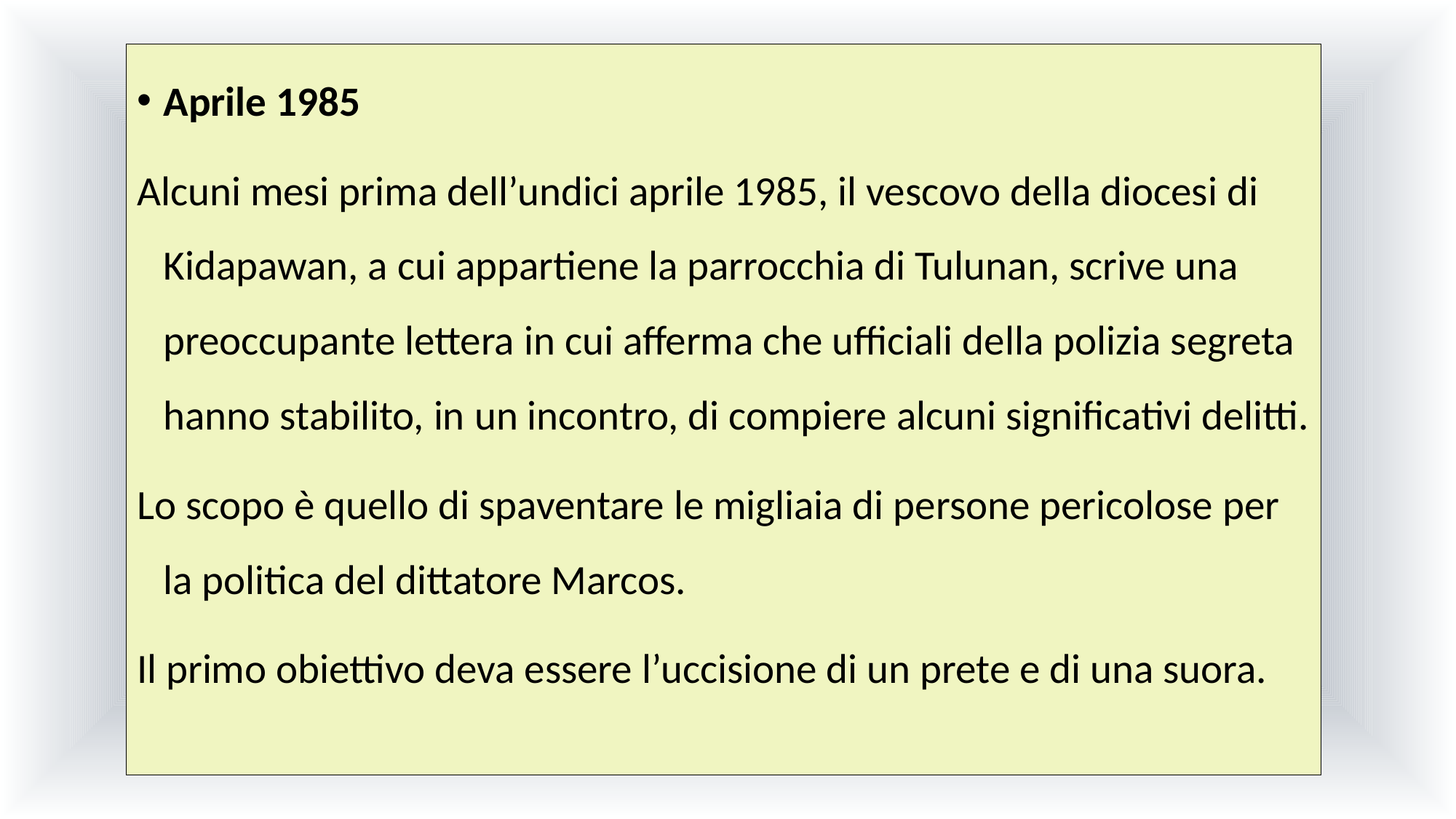

Aprile 1985
Alcuni mesi prima dell’undici aprile 1985, il vescovo della diocesi di Kidapawan, a cui appartiene la parrocchia di Tulunan, scrive una preoccupante lettera in cui afferma che ufficiali della polizia segreta hanno stabilito, in un incontro, di compiere alcuni significativi delitti.
Lo scopo è quello di spaventare le migliaia di persone pericolose per la politica del dittatore Marcos.
Il primo obiettivo deva essere l’uccisione di un prete e di una suora.